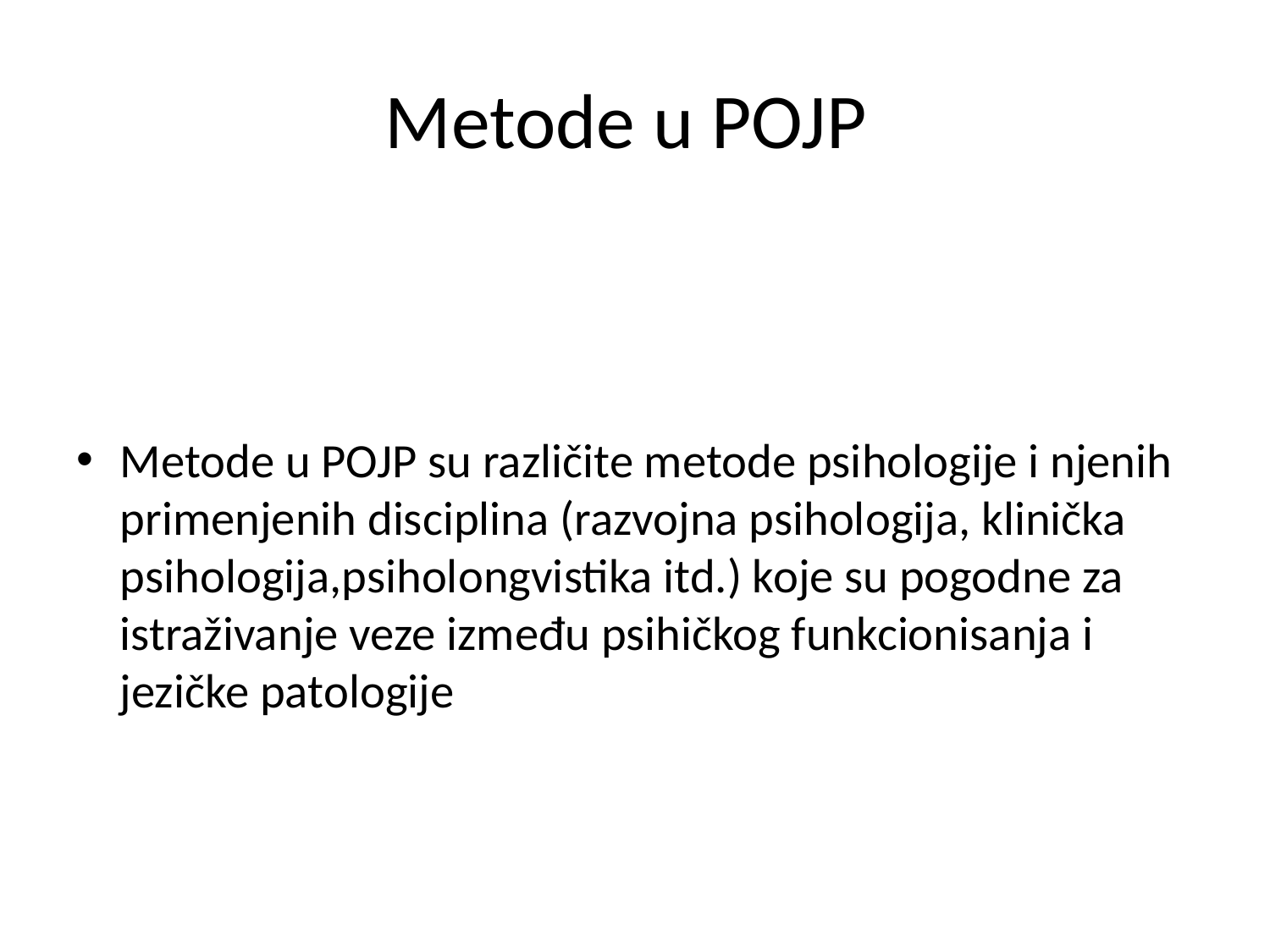

# Metode u POJP

Metode u POJP su različite metode psihologije i njenih primenjenih disciplina (razvojna psihologija, klinička psihologija,psiholongvistika itd.) koje su pogodne za istraživanje veze između psihičkog funkcionisanja i jezičke patologije